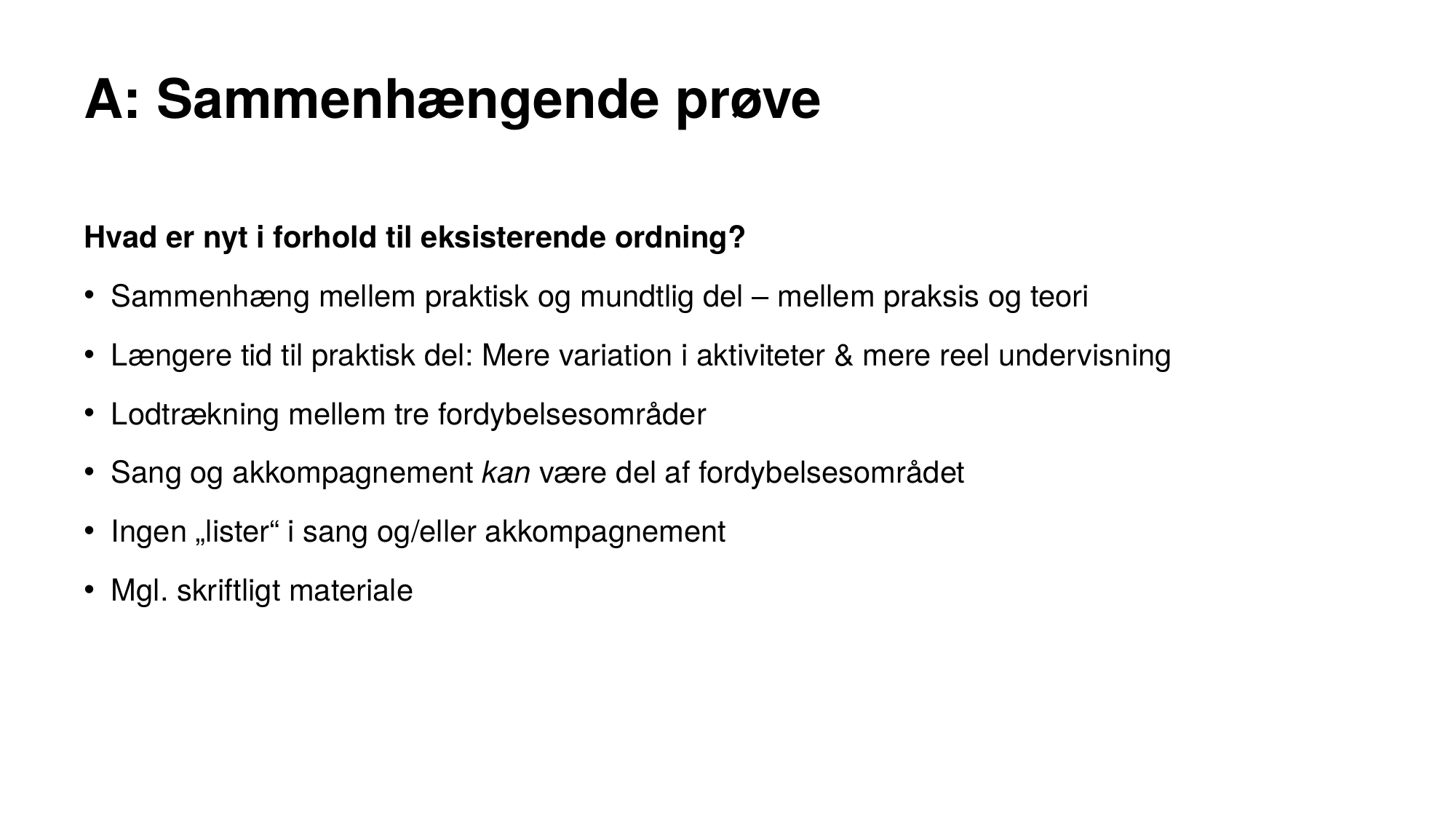

# A: Sammenhængende prøve
Hvad er nyt i forhold til eksisterende ordning?
Sammenhæng mellem praktisk og mundtlig del – mellem praksis og teori
Længere tid til praktisk del: Mere variation i aktiviteter & mere reel undervisning
Lodtrækning mellem tre fordybelsesområder
Sang og akkompagnement kan være del af fordybelsesområdet
Ingen „lister“ i sang og/eller akkompagnement
Mgl. skriftligt materiale